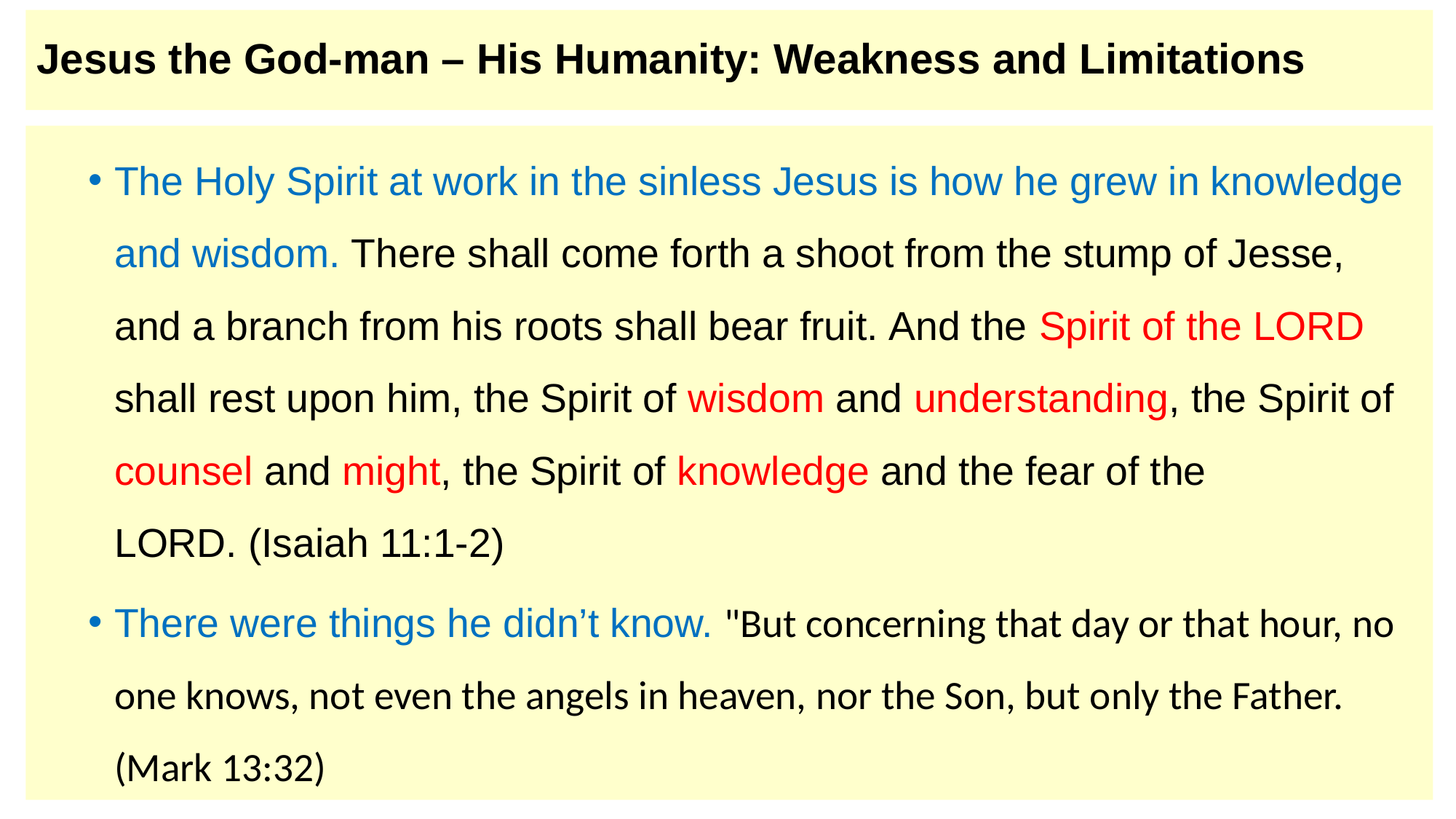

# Jesus the God-man – His Humanity: Weakness and Limitations
The Holy Spirit at work in the sinless Jesus is how he grew in knowledge and wisdom. There shall come forth a shoot from the stump of Jesse, and a branch from his roots shall bear fruit. And the Spirit of the LORD shall rest upon him, the Spirit of wisdom and understanding, the Spirit of counsel and might, the Spirit of knowledge and the fear of the LORD. (Isaiah 11:1-2)
There were things he didn’t know. "But concerning that day or that hour, no one knows, not even the angels in heaven, nor the Son, but only the Father.  (Mark 13:32)